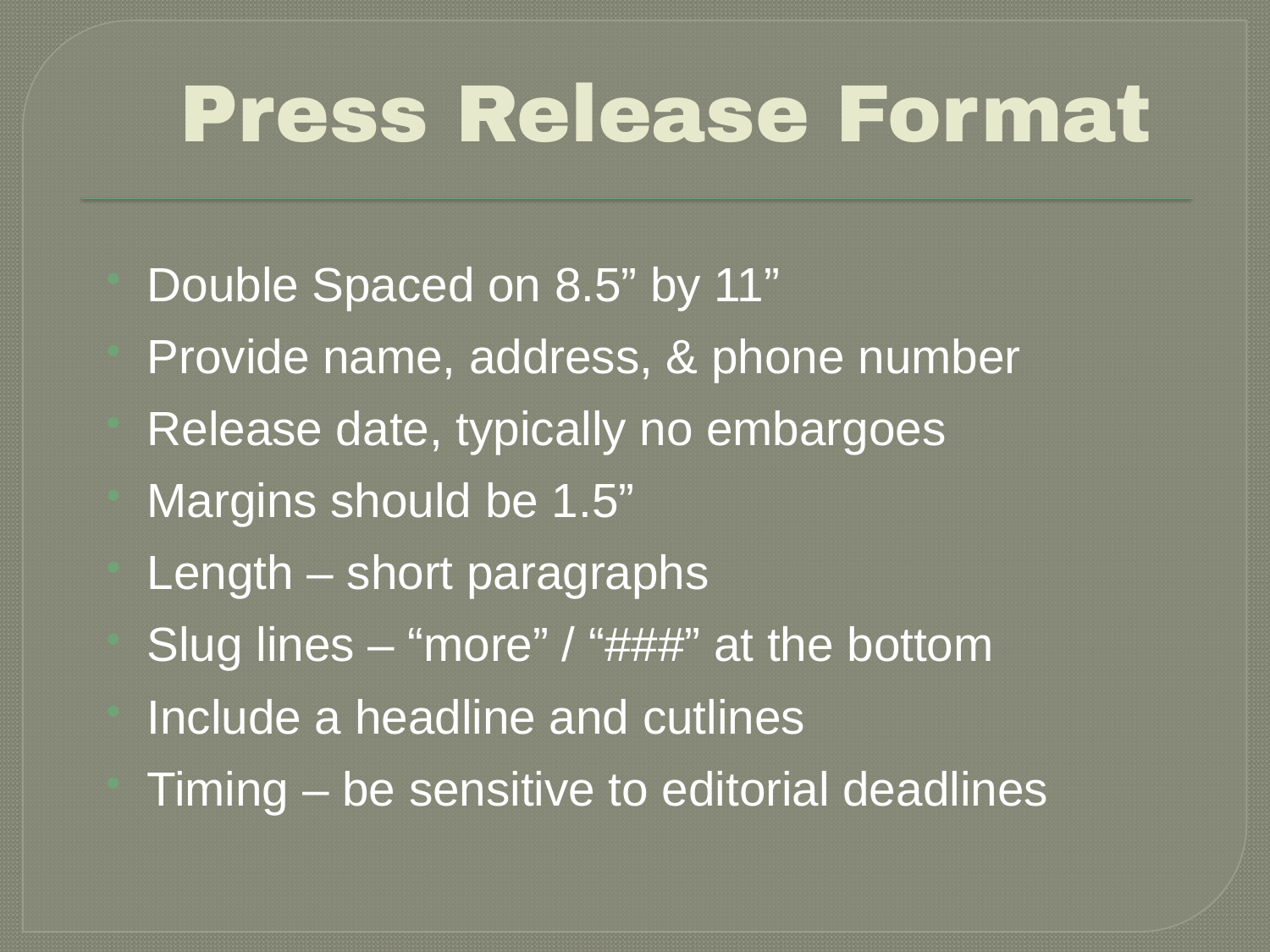

# Press Release Format
Double Spaced on 8.5” by 11”
Provide name, address, & phone number
Release date, typically no embargoes
Margins should be 1.5”
Length – short paragraphs
Slug lines – “more” / “###” at the bottom
Include a headline and cutlines
Timing – be sensitive to editorial deadlines